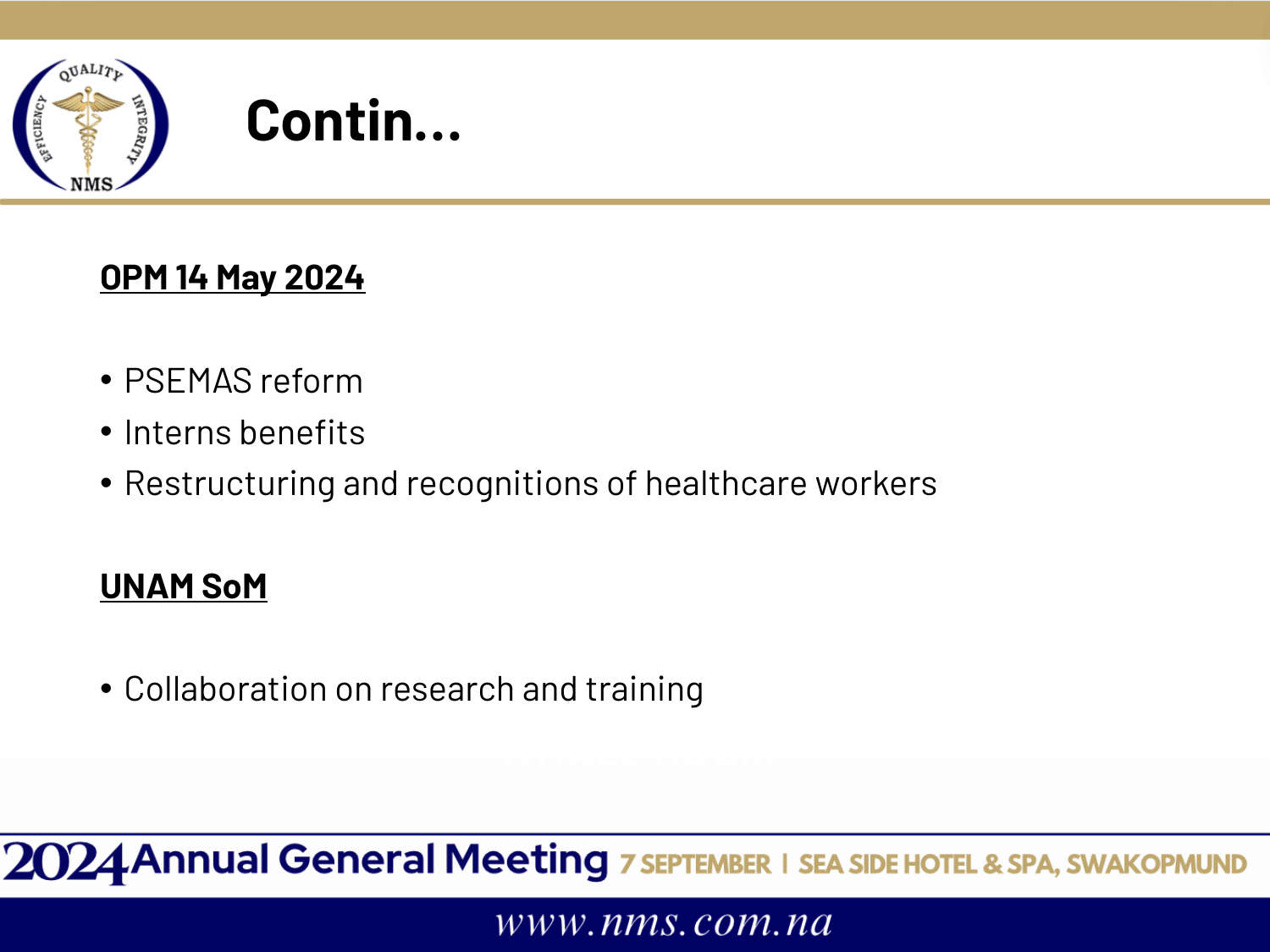

# Contin…
OPM 14 May 2024

PSEMAS reform
Interns benefits
Restructuring and recognitions of healthcare workers

UNAM SoM

Collaboration on research and training